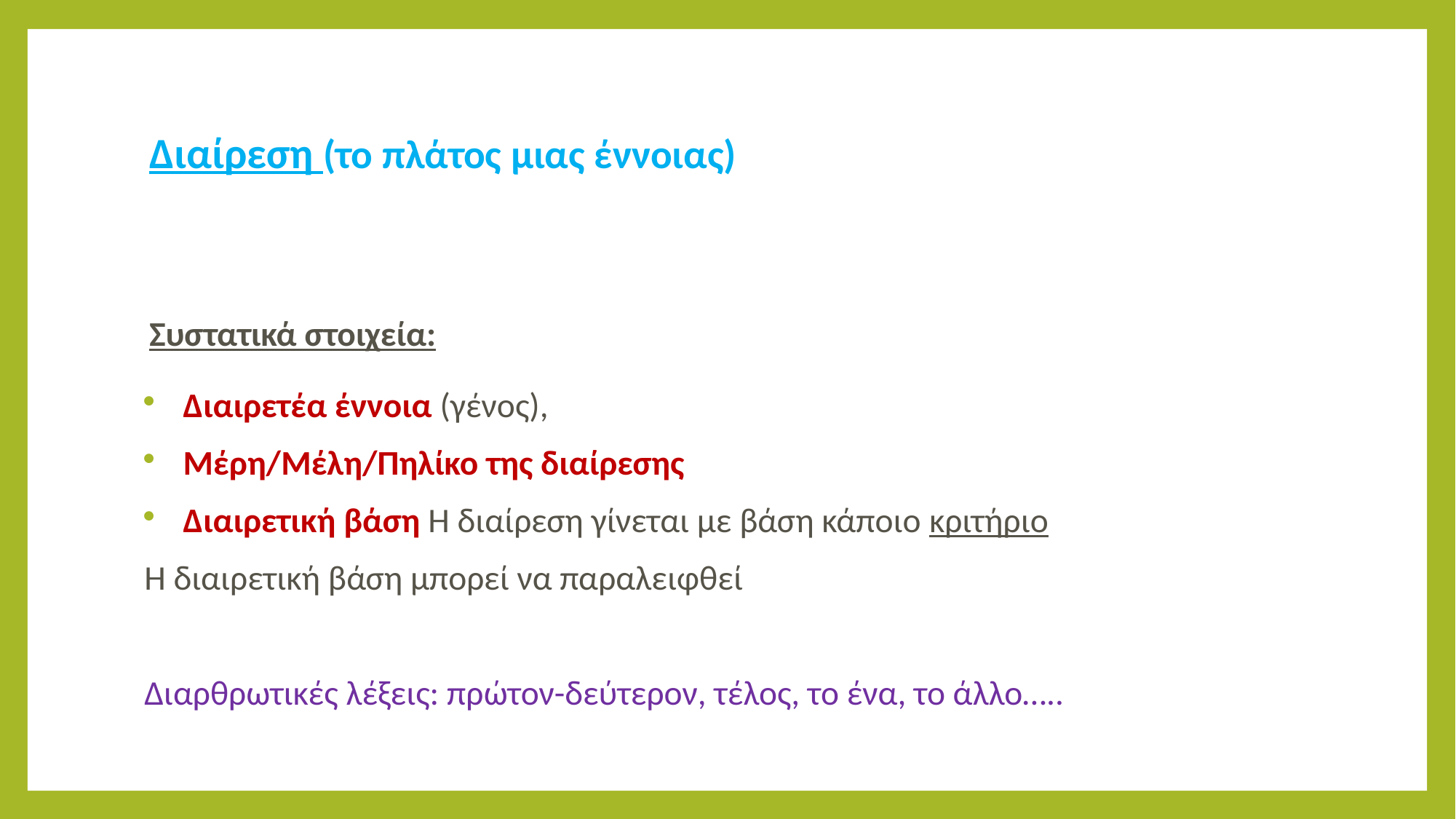

Διαίρεση (το πλάτος μιας έννοιας)

Συστατικά στοιχεία:
Διαιρετέα έννοια (γένος),
Μέρη/Μέλη/Πηλίκο της διαίρεσης
Διαιρετική βάση Η διαίρεση γίνεται με βάση κάποιο κριτήριο
Η διαιρετική βάση μπορεί να παραλειφθεί

Διαρθρωτικές λέξεις: πρώτον-δεύτερον, τέλος, το ένα, το άλλο…..